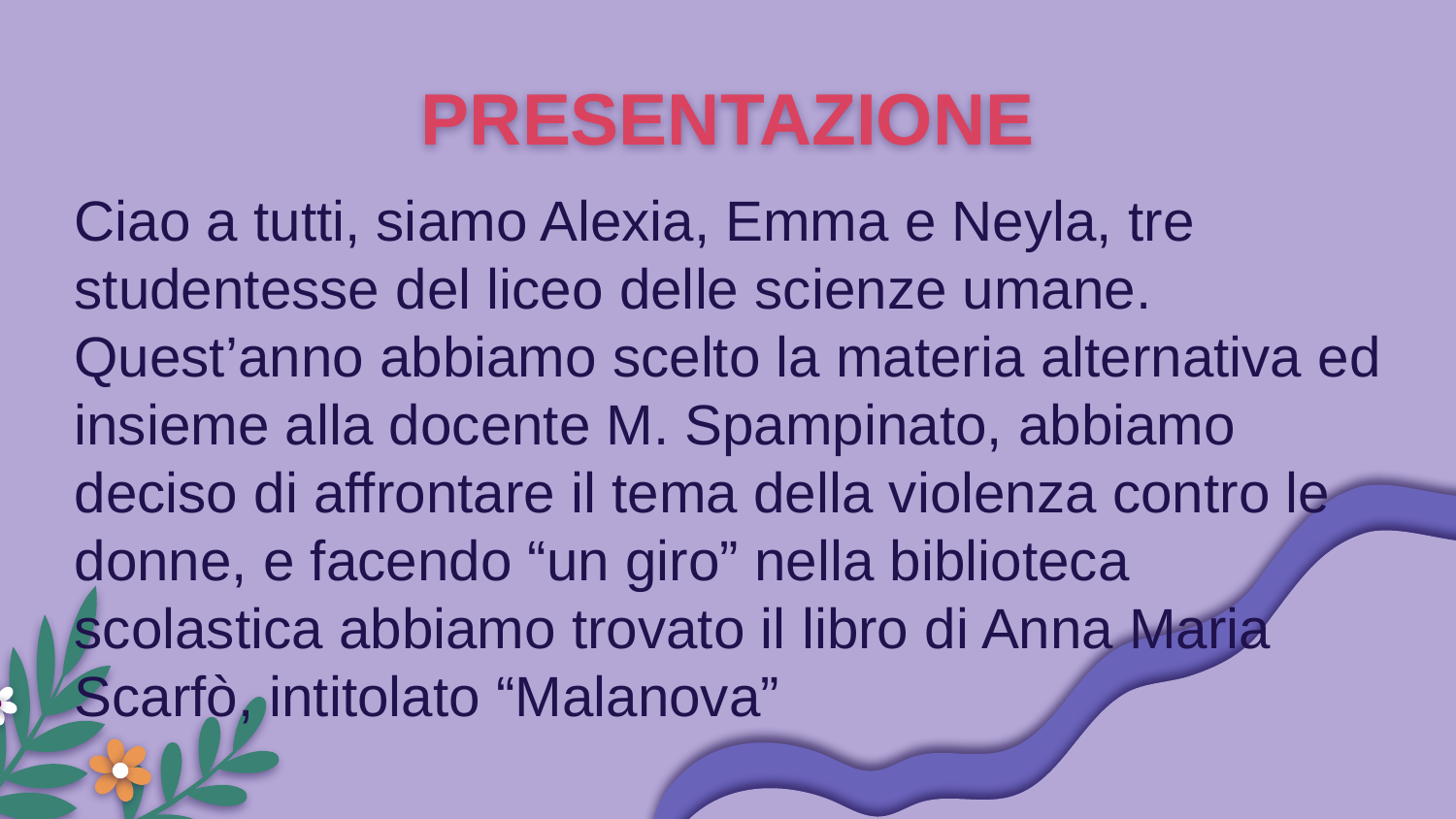

# PRESENTAZIONE
Ciao a tutti, siamo Alexia, Emma e Neyla, tre studentesse del liceo delle scienze umane. Quest’anno abbiamo scelto la materia alternativa ed insieme alla docente M. Spampinato, abbiamo deciso di affrontare il tema della violenza contro le donne, e facendo “un giro” nella biblioteca scolastica abbiamo trovato il libro di Anna Maria Scarfò, intitolato “Malanova”